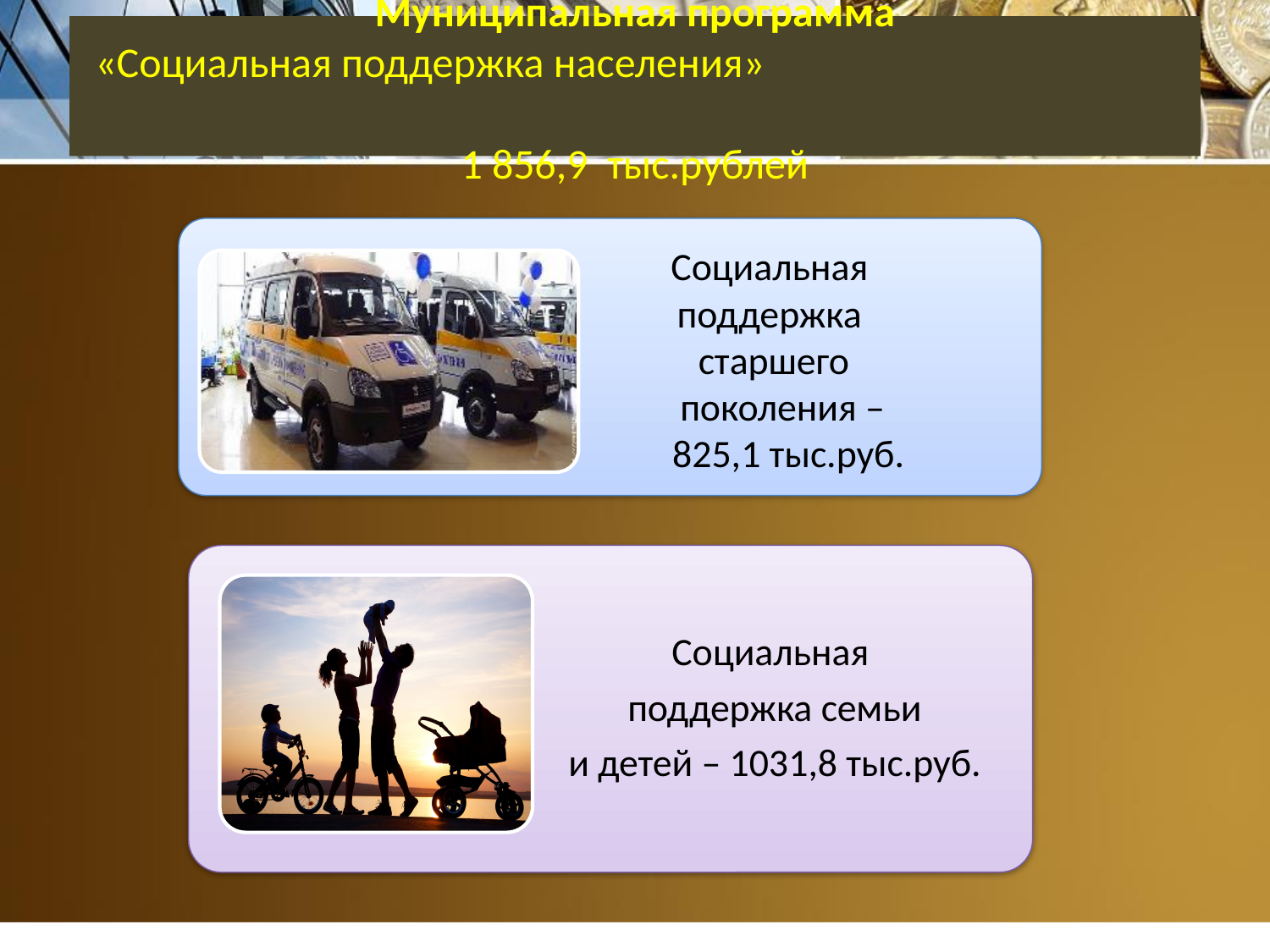

# Муниципальная программа «Социальная поддержка населения» 1 856,9  тыс.рублей
	Социальная
	поддержка
	старшего
	   поколения –
                  825,1 тыс.руб.
	Социальная
	поддержка семьи
 	и детей – 1031,8 тыс.руб.